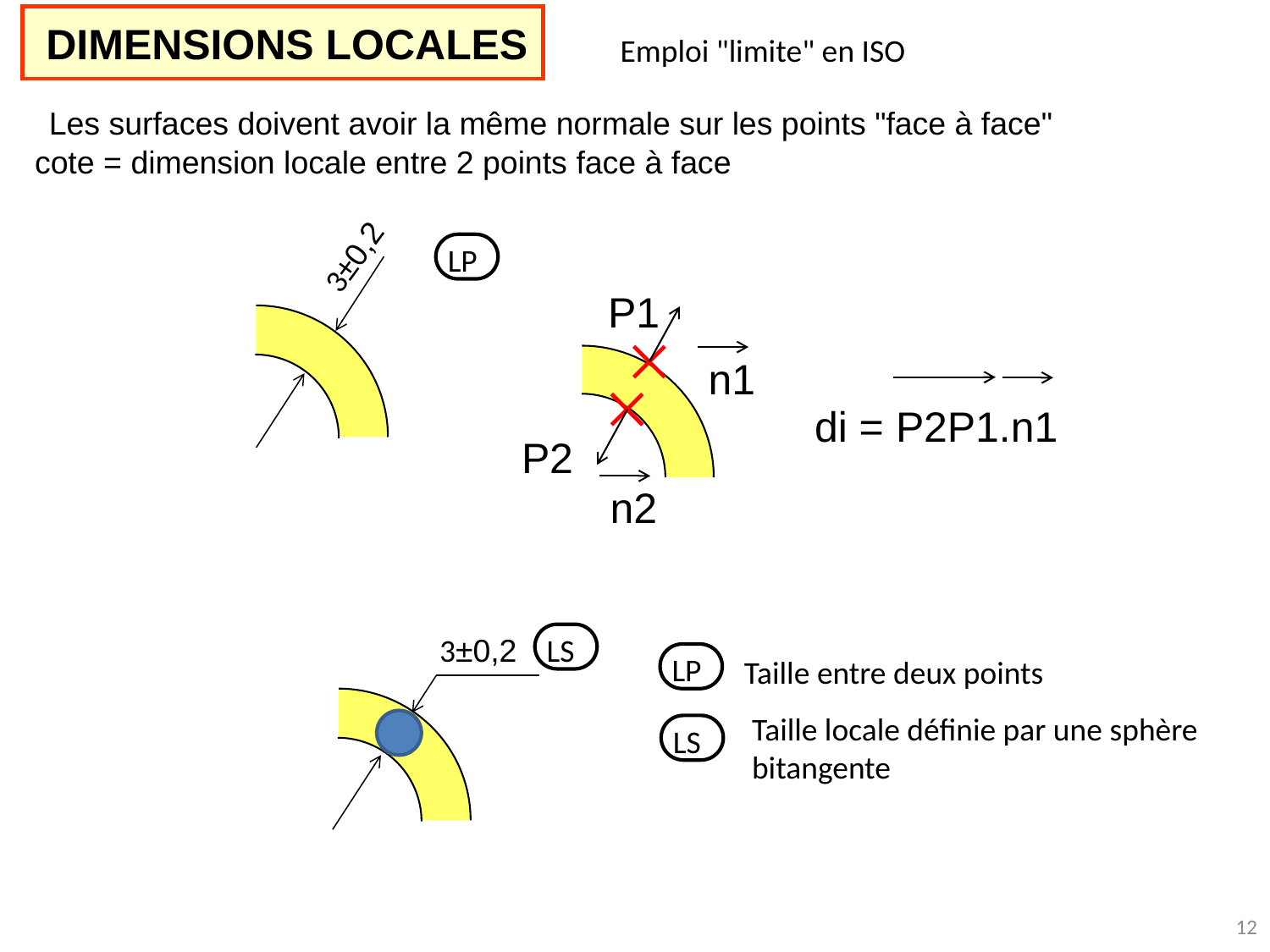

DIMENSIONS LOCALES
Emploi "limite" en ISO
Les surfaces doivent avoir la même normale sur les points "face à face"
cote = dimension locale entre 2 points face à face
3±0,2
LP

P1

n1

di = P2P1.n1

P2
n2
LS
3±0,2

LP

Taille entre deux points

Taille locale définie par une sphère bitangente

LS

12